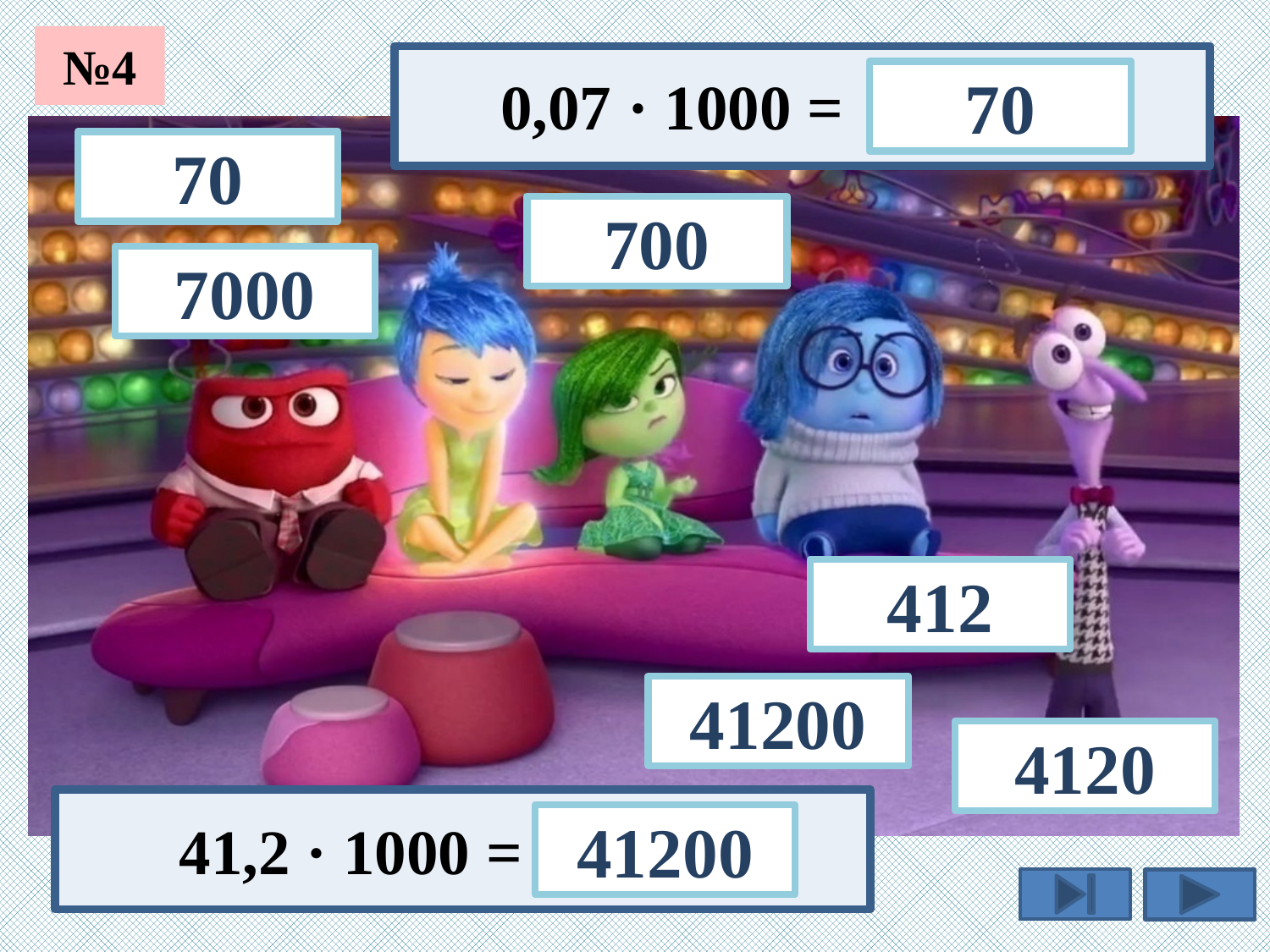

№4
0,07 · 1000 =
70
70
700
7000
412
41200
4120
41,2 · 1000 =
41200